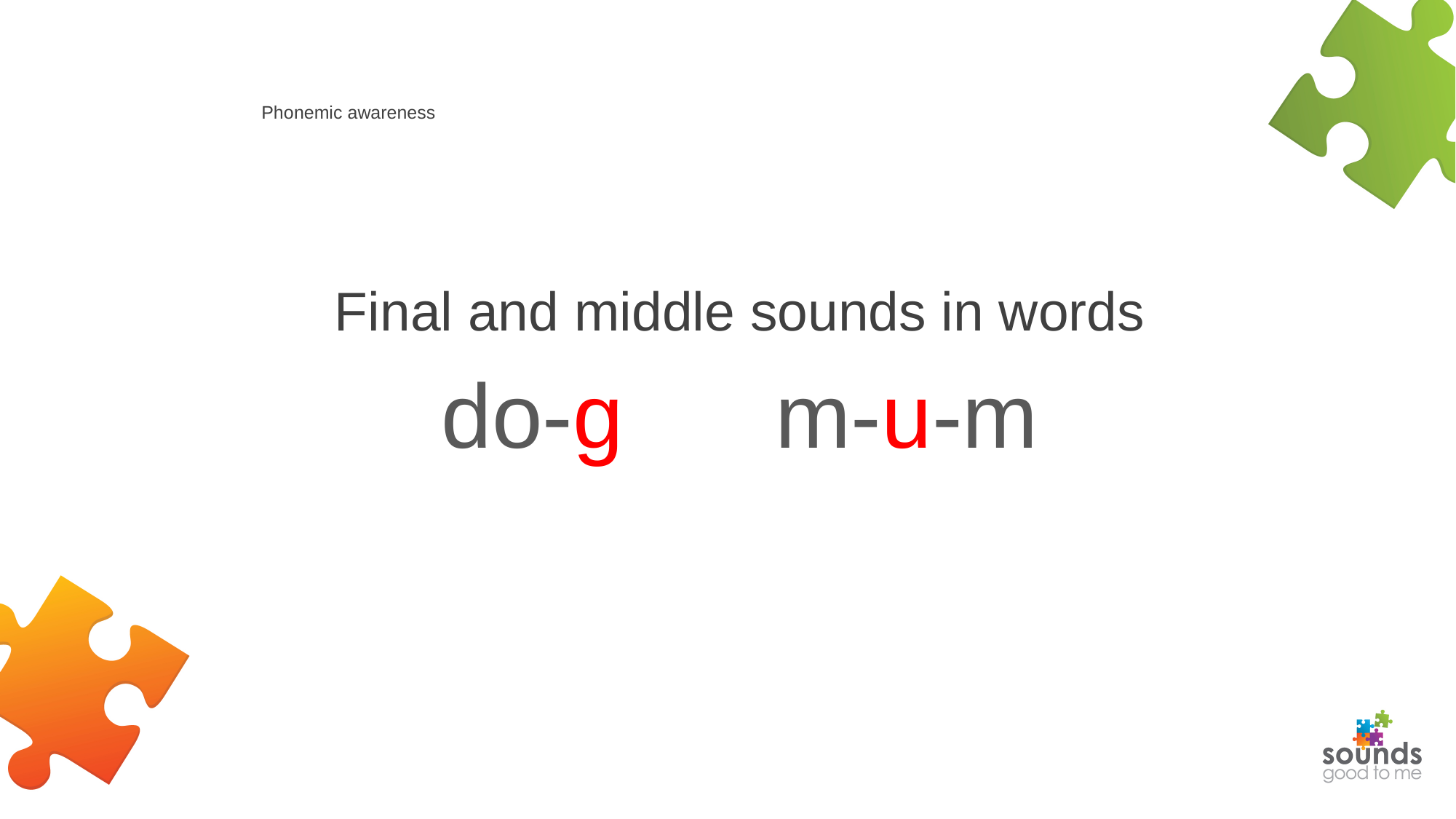

# Phonemic awareness

Final and middle sounds in words
do-g      m-u-m